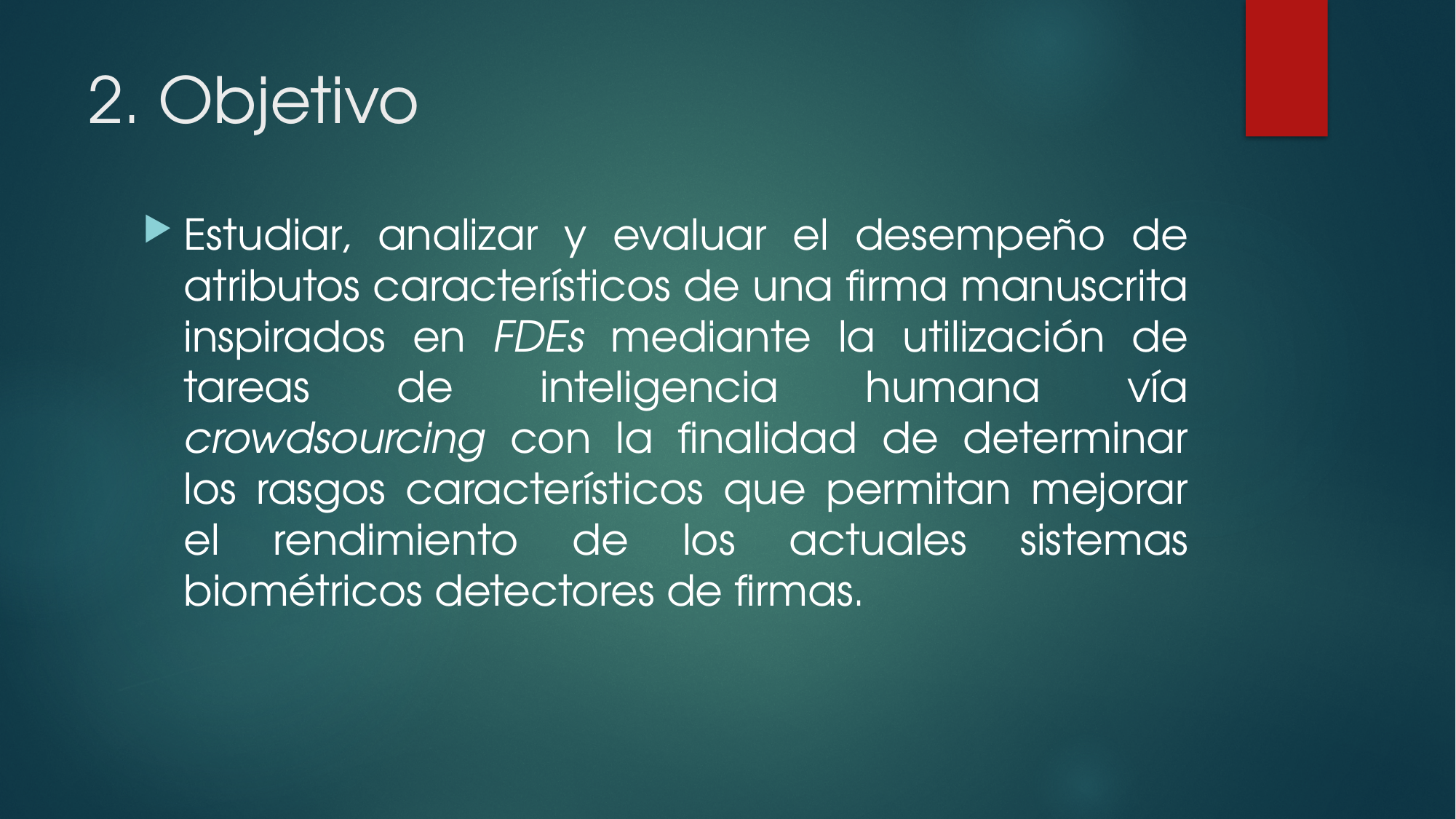

# 2. Objetivo
Estudiar, analizar y evaluar el desempeño de atributos característicos de una firma manuscrita inspirados en FDEs mediante la utilización de tareas de inteligencia humana vía crowdsourcing con la finalidad de determinar los rasgos característicos que permitan mejorar el rendimiento de los actuales sistemas biométricos detectores de firmas.